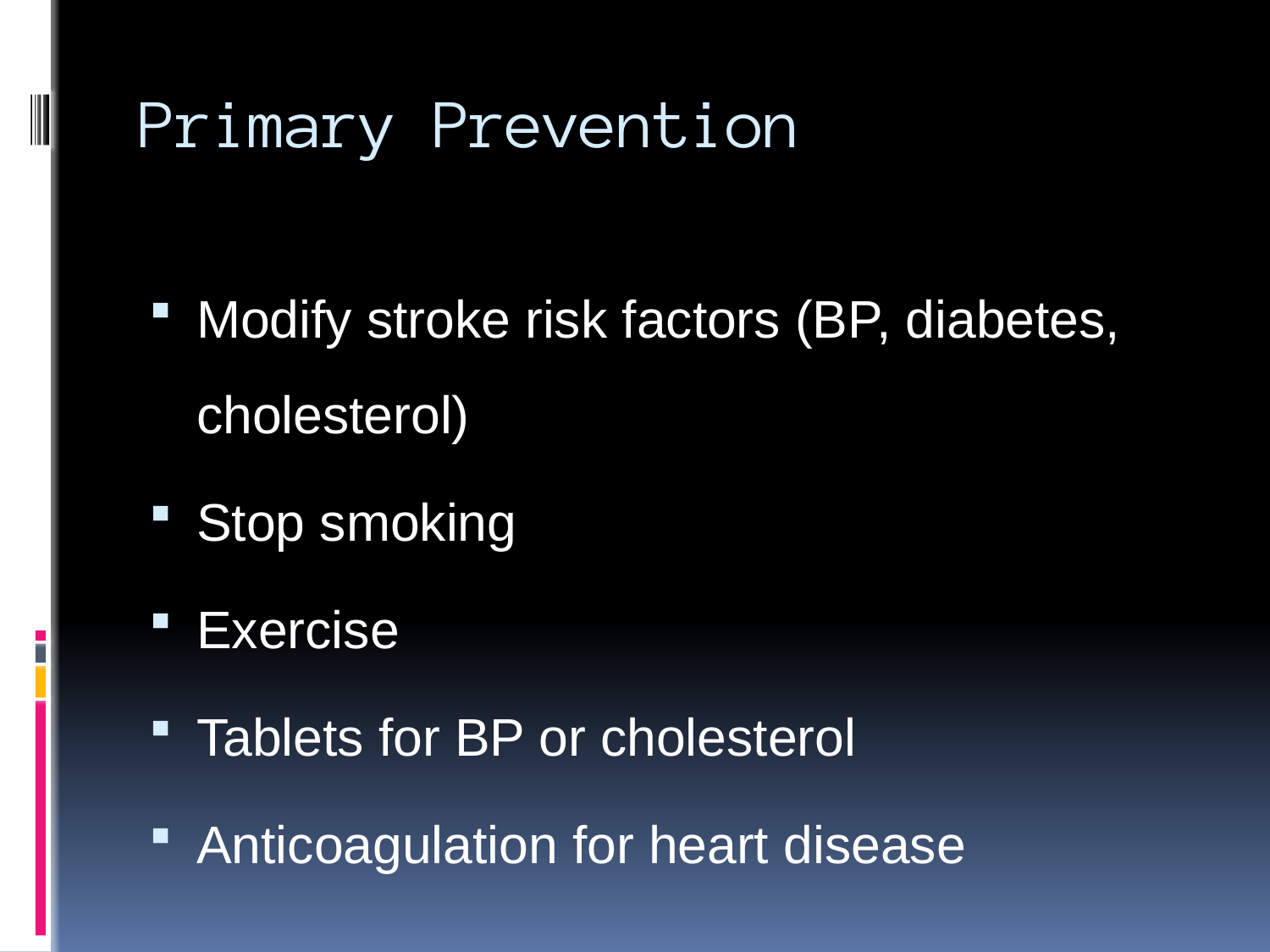

# Primary Prevention
Modify stroke risk factors (BP, diabetes, cholesterol)
Stop smoking
Exercise
Tablets for BP or cholesterol
Anticoagulation for heart disease